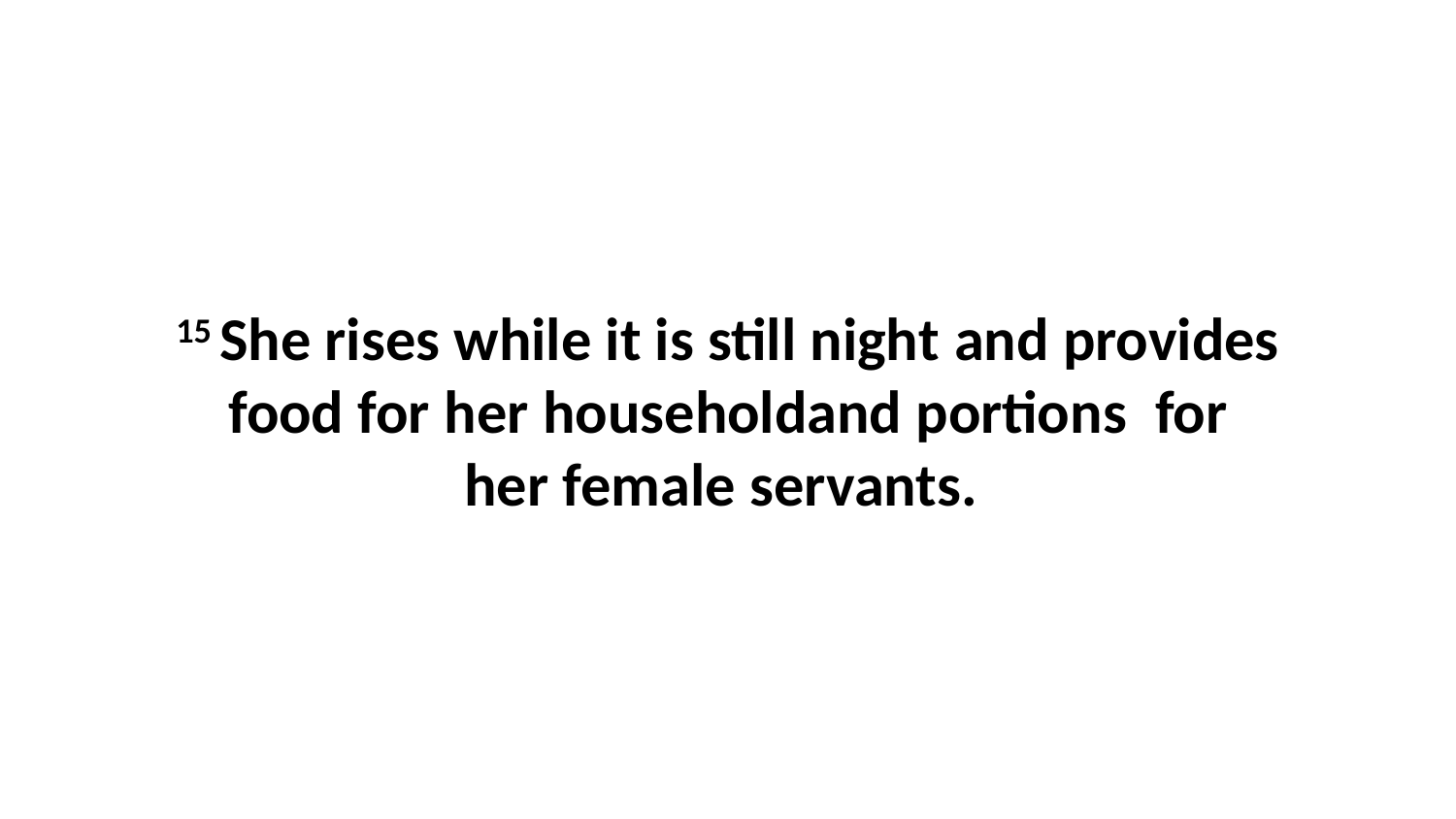

15 She rises while it is still night and provides food for her householdand portions  for her female servants.